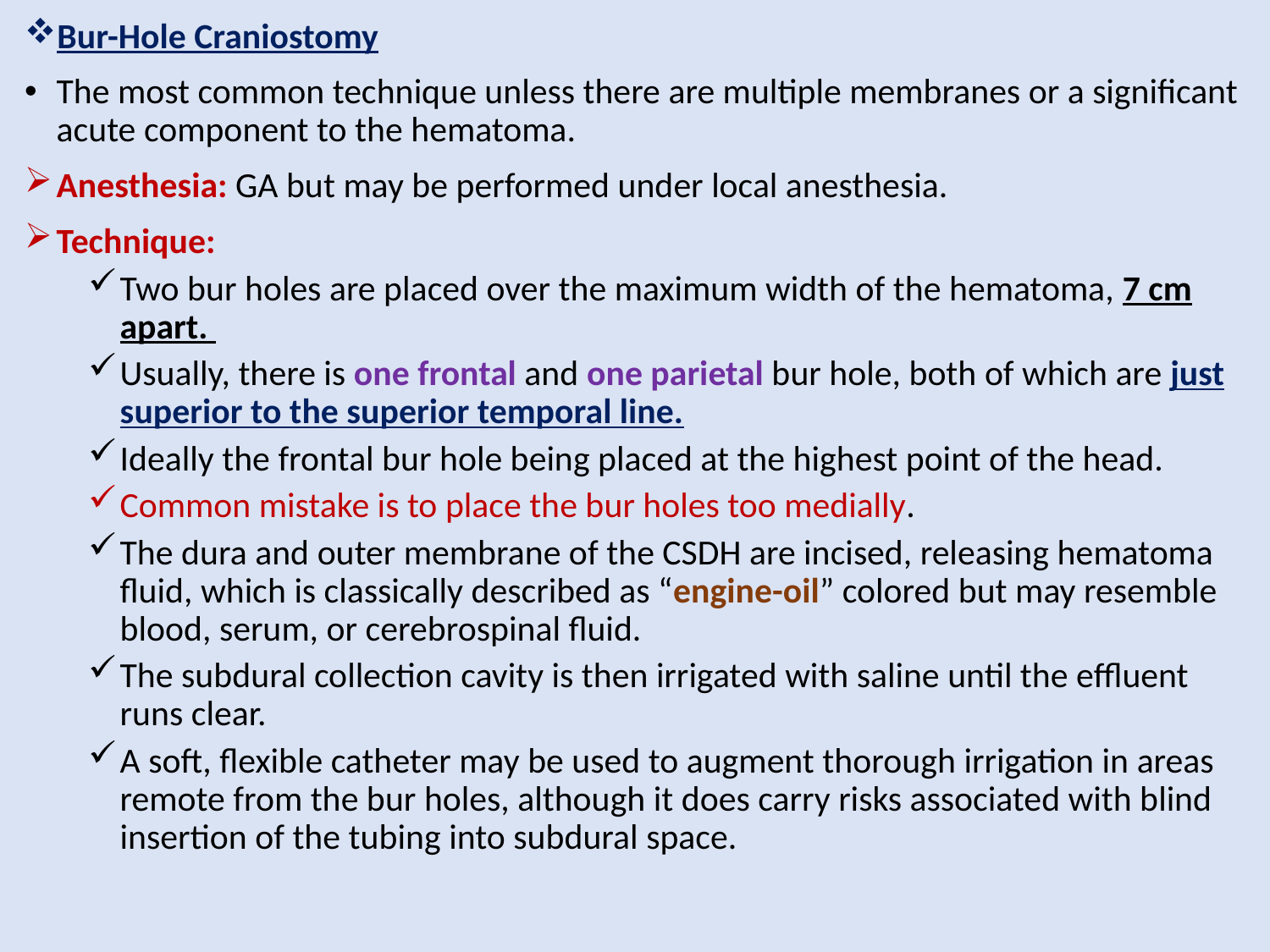

Bur-Hole Craniostomy
The most common technique unless there are multiple membranes or a significant acute component to the hematoma.
Anesthesia: GA but may be performed under local anesthesia.
Technique:
Two bur holes are placed over the maximum width of the hematoma, 7 cm apart.
Usually, there is one frontal and one parietal bur hole, both of which are just superior to the superior temporal line.
Ideally the frontal bur hole being placed at the highest point of the head.
Common mistake is to place the bur holes too medially.
The dura and outer membrane of the CSDH are incised, releasing hematoma fluid, which is classically described as “engine-oil” colored but may resemble blood, serum, or cerebrospinal fluid.
The subdural collection cavity is then irrigated with saline until the effluent runs clear.
A soft, flexible catheter may be used to augment thorough irrigation in areas remote from the bur holes, although it does carry risks associated with blind insertion of the tubing into subdural space.